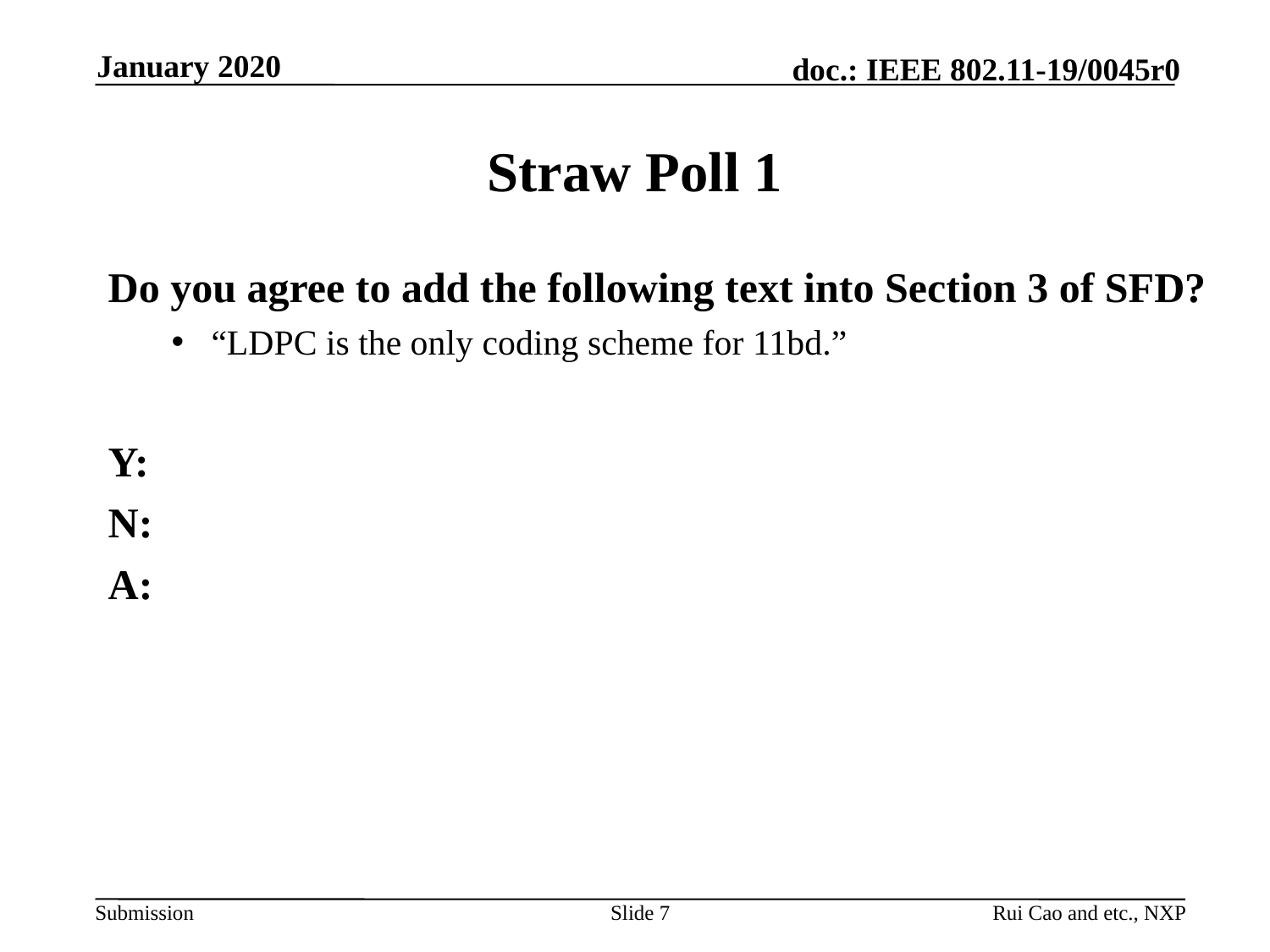

January 2020
# Straw Poll 1
Do you agree to add the following text into Section 3 of SFD?
“LDPC is the only coding scheme for 11bd.”

Y:
N:
A:
Slide 7
Rui Cao and etc., NXP